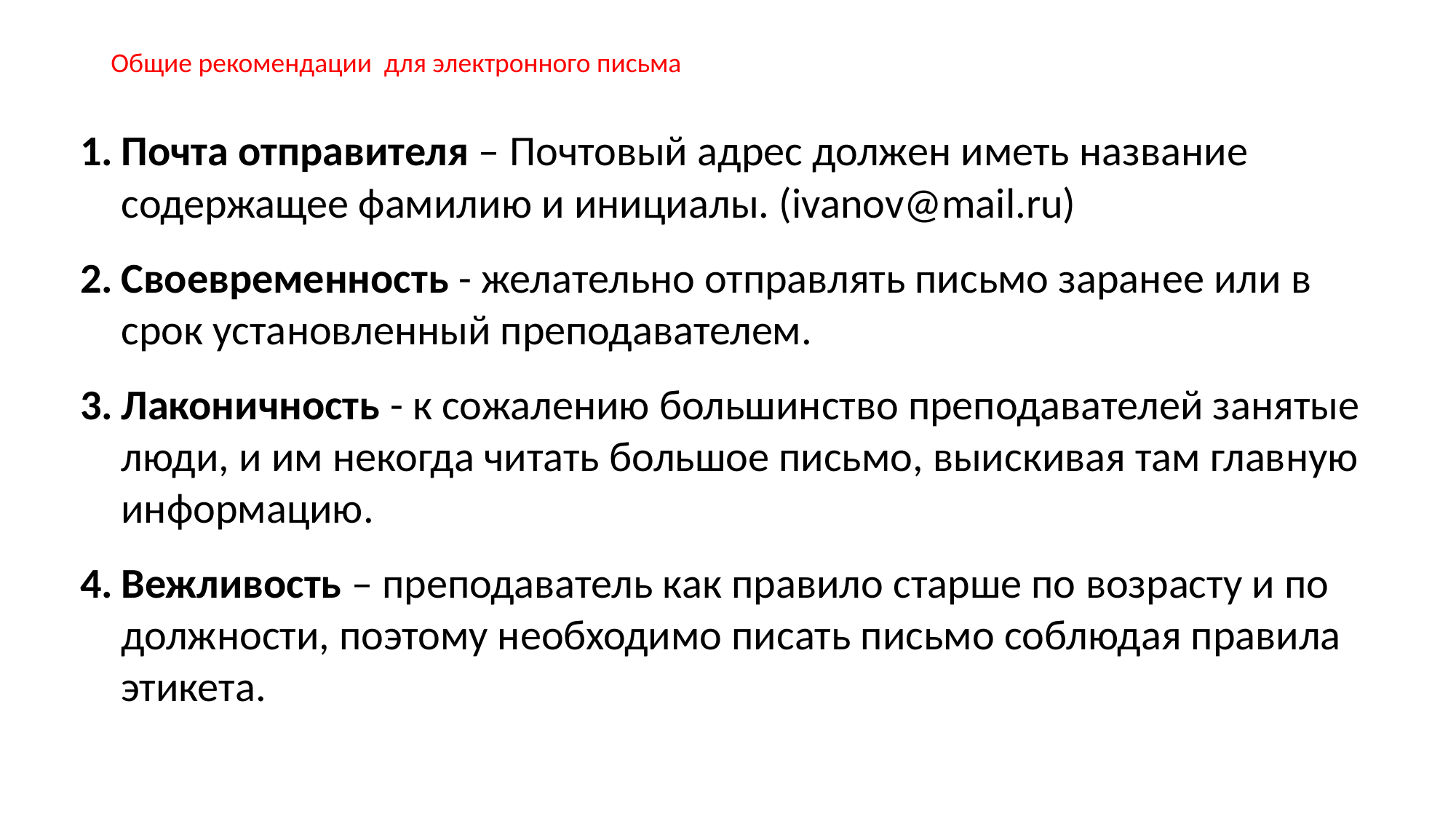

# Общие рекомендации  для электронного письма
Почта отправителя – Почтовый адрес должен иметь название содержащее фамилию и инициалы. (ivanov@mail.ru)
Своевременность - желательно отправлять письмо заранее или в срок установленный преподавателем.
Лаконичность - к сожалению большинство преподавателей занятые люди, и им некогда читать большое письмо, выискивая там главную информацию.
Вежливость – преподаватель как правило старше по возрасту и по должности, поэтому необходимо писать письмо соблюдая правила этикета.